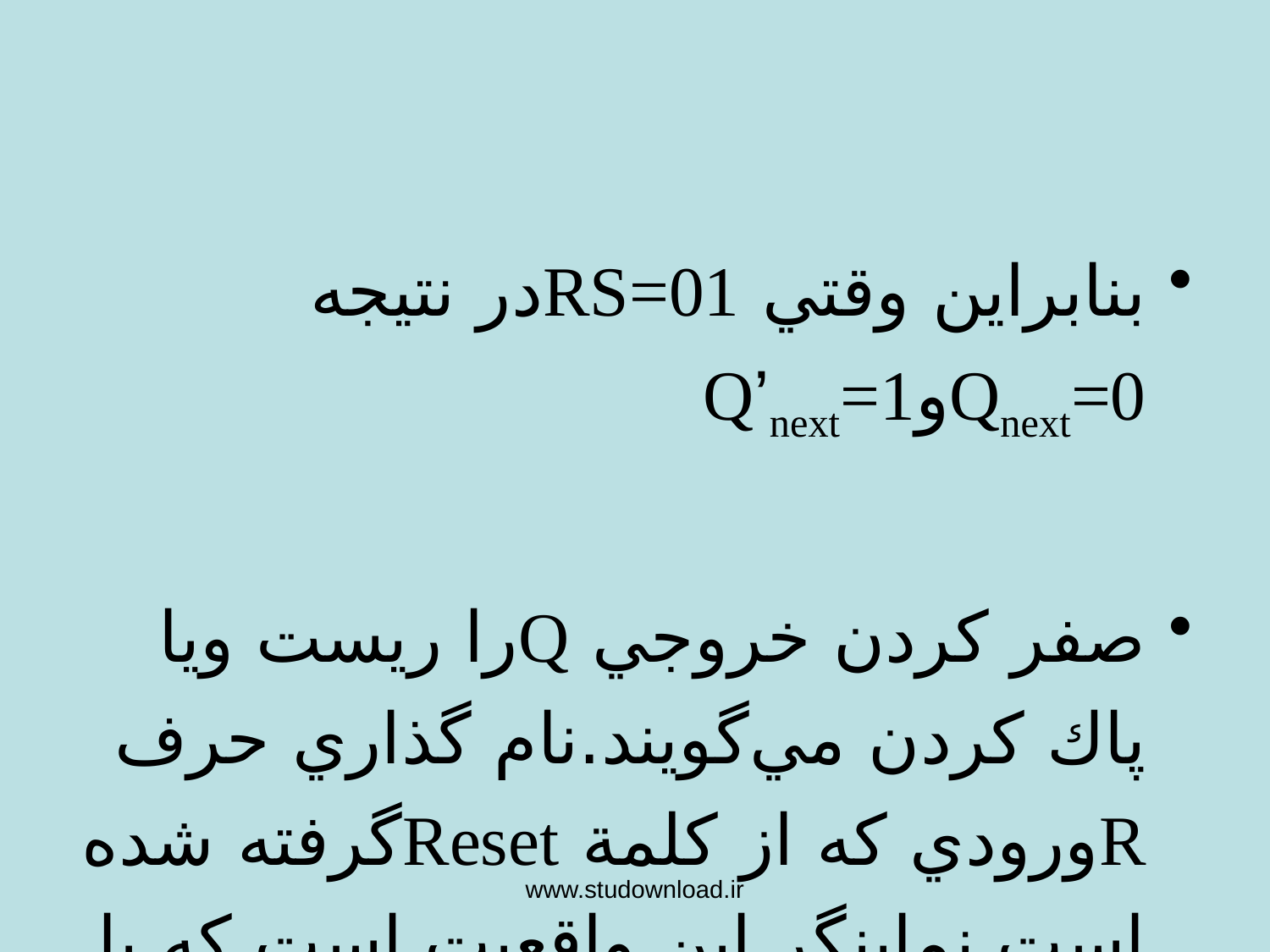

#
بنابراين وقتي RS=01در نتيجه Qnext=0وQ’next=1

صفر كردن خروجي Qرا ريست ويا پاك كردن مي‌گويند.نام گذاري حرف Rورودي كه از كلمة Resetگرفته شده است نماينگر اين واقعيت است كه با 1شدن Rو0بودنSعمل ريست صورت مي‌گيرد.

در اينجا بر مشاهدة تغييرات از زمان اعمال ورودي تا مشاهدة خروجي نهايي 2گيت تاخير وجود دارد

www.studownload.ir